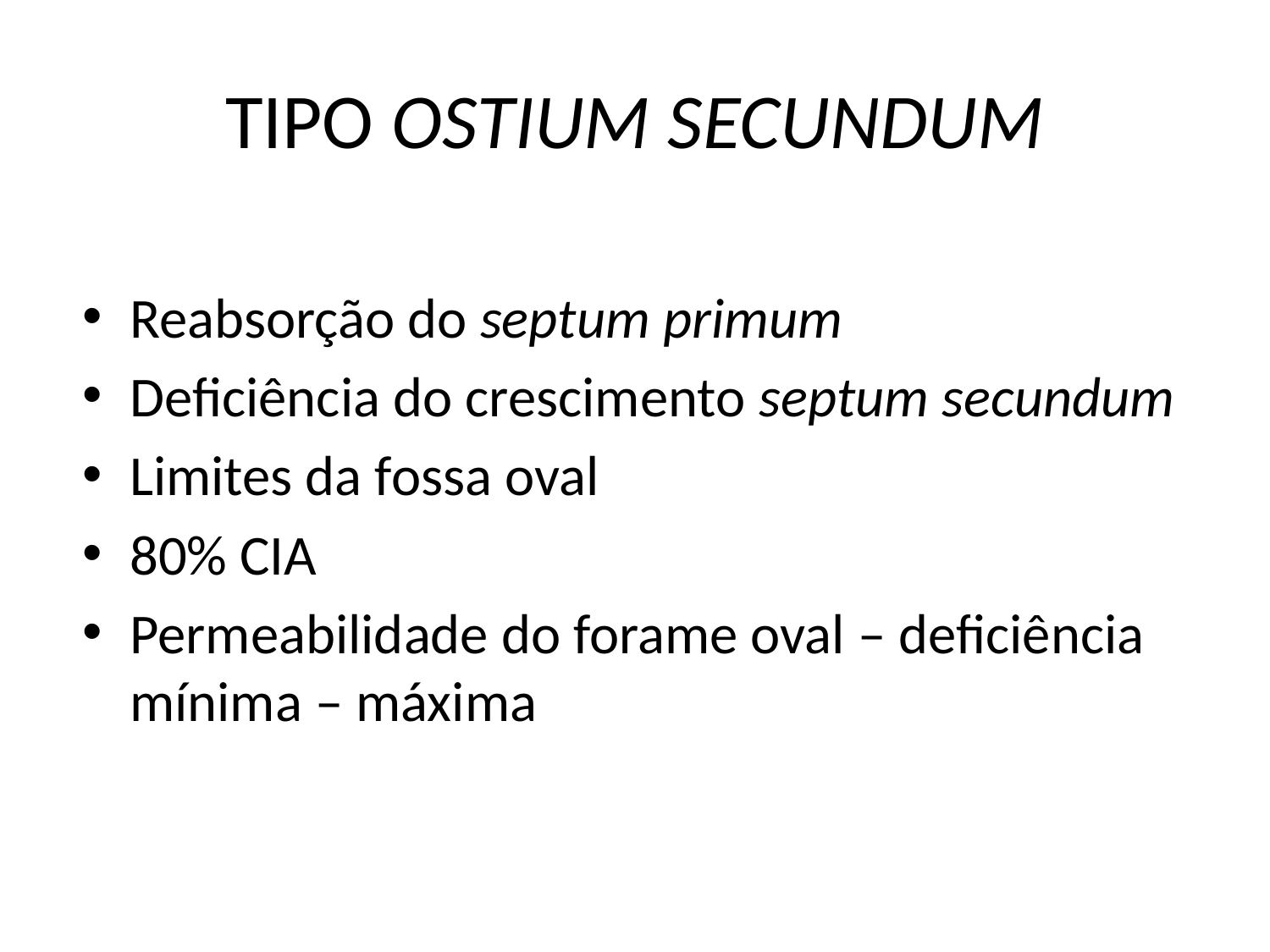

# TIPO OSTIUM SECUNDUM
Reabsorção do septum primum
Deficiência do crescimento septum secundum
Limites da fossa oval
80% CIA
Permeabilidade do forame oval – deficiência mínima – máxima